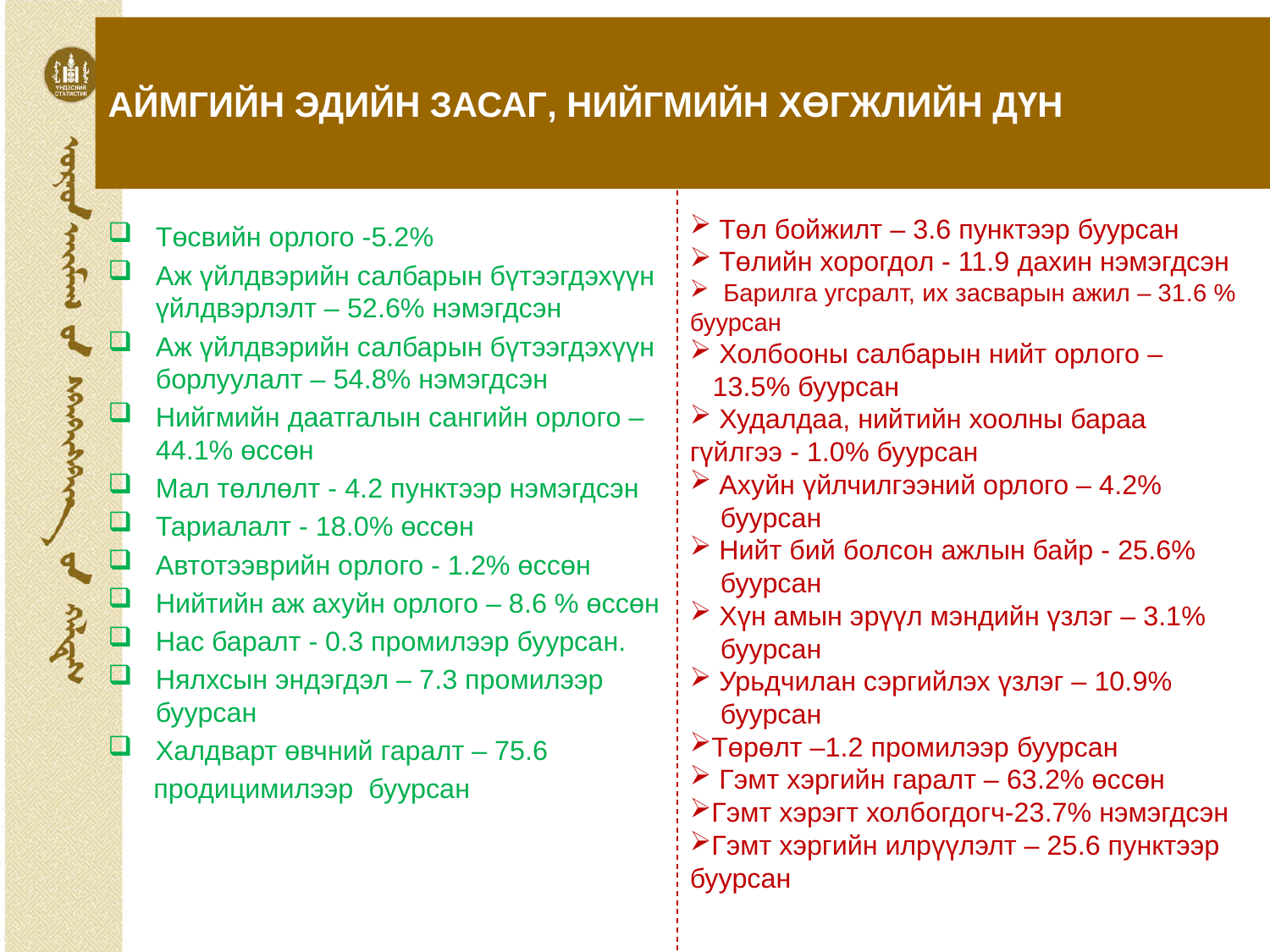

# АЙМГИЙН ЭДИЙН ЗАСАГ, НИЙГМИЙН ХӨГЖЛИЙН ДҮН

   Эерэг үзүүлэлт:

Төсвийн орлого -5.2%
Аж үйлдвэрийн салбарын бүтээгдэхүүн үйлдвэрлэлт – 52.6% нэмэгдсэн
Аж үйлдвэрийн салбарын бүтээгдэхүүн борлуулалт – 54.8% нэмэгдсэн
Нийгмийн даатгалын сангийн орлого – 44.1% өссөн
Мал төллөлт - 4.2 пунктээр нэмэгдсэн
Тариалалт - 18.0% өссөн
Автотээврийн орлого - 1.2% өссөн
Нийтийн аж ахуйн орлого – 8.6 % өссөн
Нас баралт - 0.3 промилээр буурсан.
Нялхсын эндэгдэл – 7.3 промилээр буурсан
Халдварт өвчний гаралт – 75.6
      продицимилээр  буурсан

   Сөрөг үзүүлэлт:

 Төл бойжилт – 3.6 пунктээр буурсан
 Төлийн хорогдол - 11.9 дахин нэмэгдсэн
  Барилга угсралт, их засварын ажил – 31.6 % буурсан
 Холбооны салбарын нийт орлого –
   13.5% буурсан
 Худалдаа, нийтийн хоолны бараа гүйлгээ - 1.0% буурсан
 Ахуйн үйлчилгээний орлого – 4.2%
    буурсан
 Нийт бий болсон ажлын байр - 25.6%
    буурсан
 Хүн амын эрүүл мэндийн үзлэг – 3.1%
    буурсан
 Урьдчилан сэргийлэх үзлэг – 10.9%
    буурсан
Төрөлт –1.2 промилээр буурсан
 Гэмт хэргийн гаралт – 63.2% өссөн
Гэмт хэрэгт холбогдогч-23.7% нэмэгдсэн
Гэмт хэргийн илрүүлэлт – 25.6 пунктээр буурсан